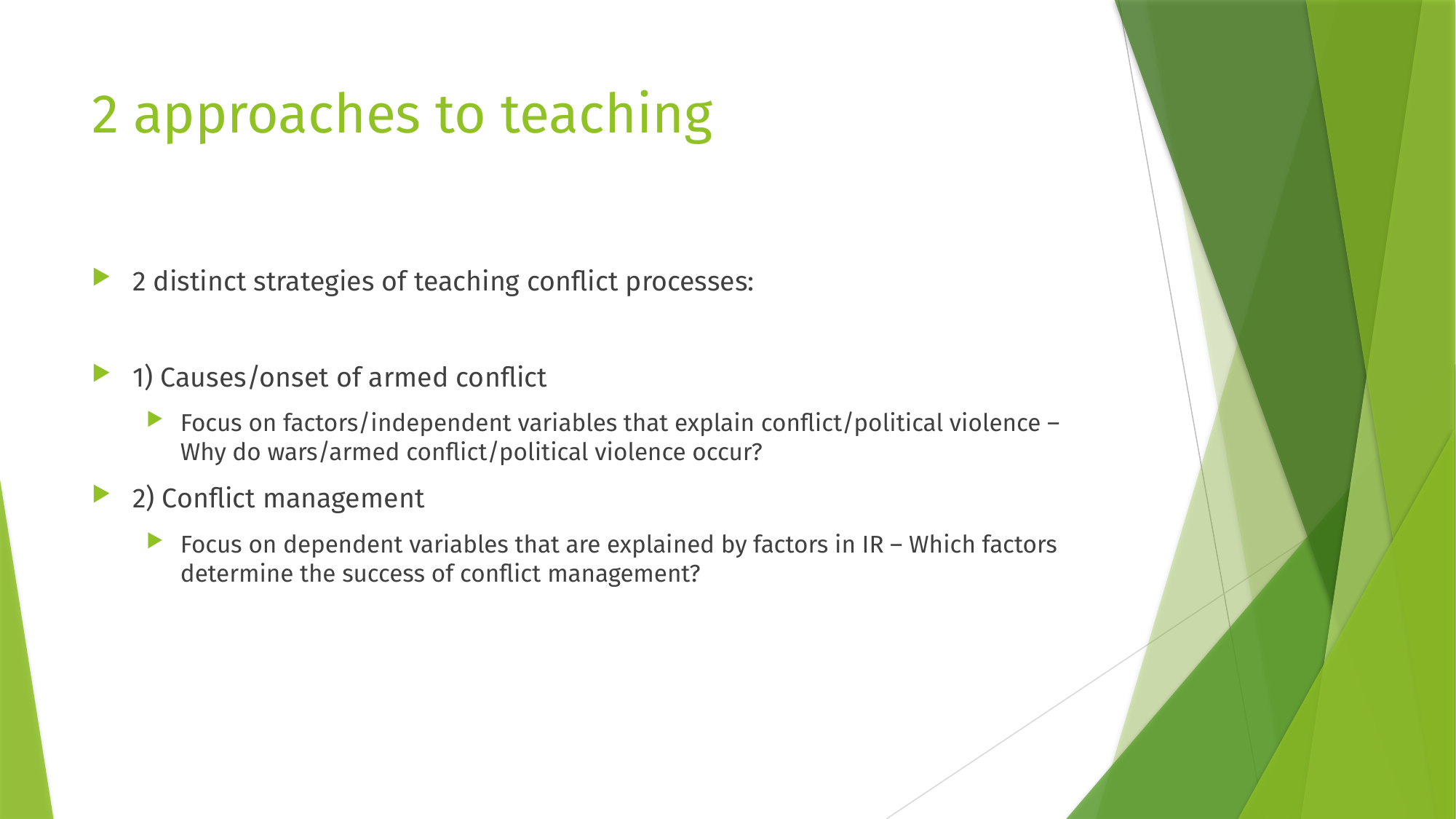

# 2 approaches to teaching
2 distinct strategies of teaching conflict processes:

1) Causes/onset of armed conflict
Focus on factors/independent variables that explain conflict/political violence – Why do wars/armed conflict/political violence occur?
2) Conflict management
Focus on dependent variables that are explained by factors in IR – Which factors determine the success of conflict management?